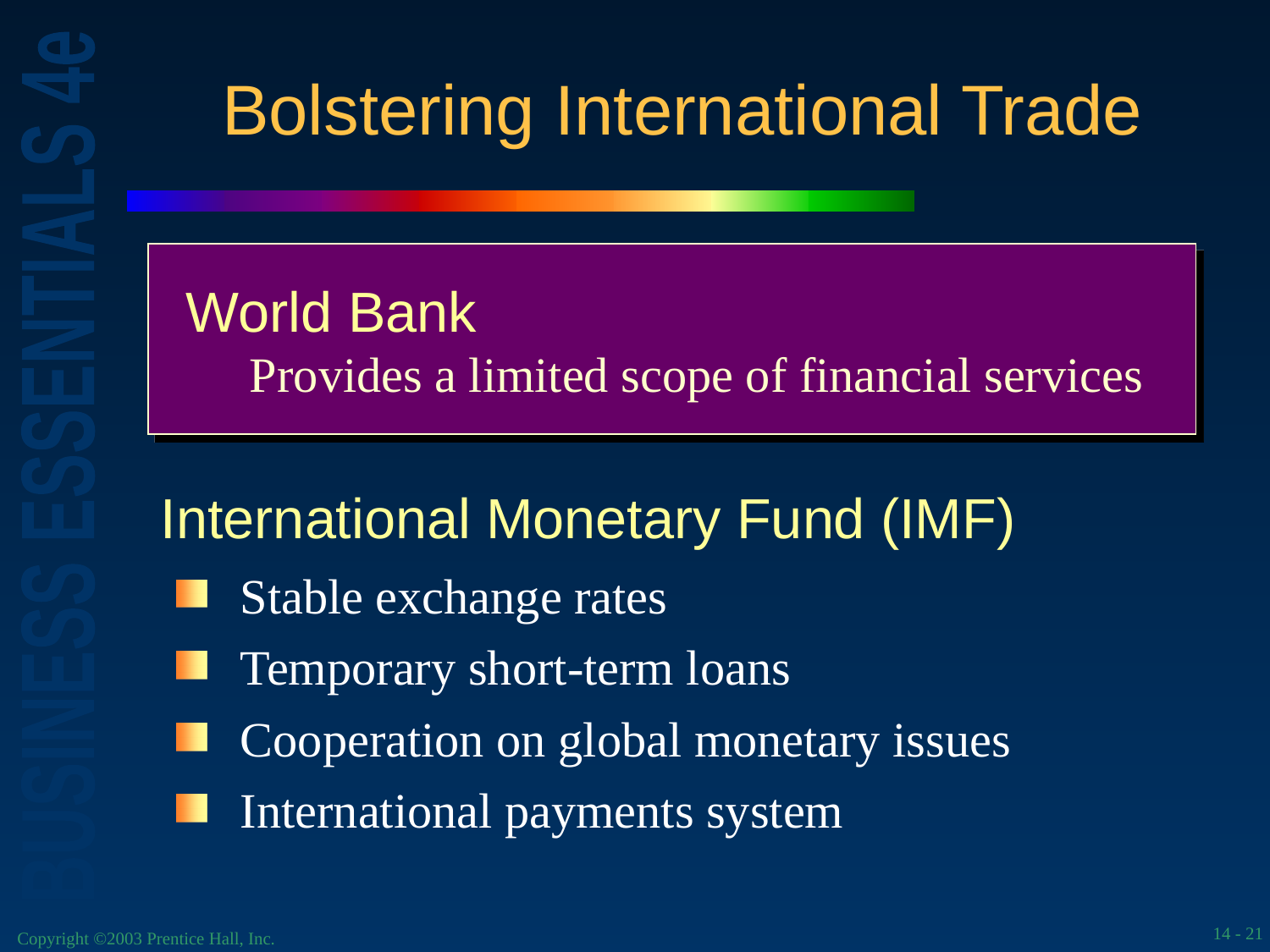

# Bolstering International Trade
World Bank
Provides a limited scope of financial services
International Monetary Fund (IMF)
Stable exchange rates
Temporary short-term loans
Cooperation on global monetary issues
International payments system